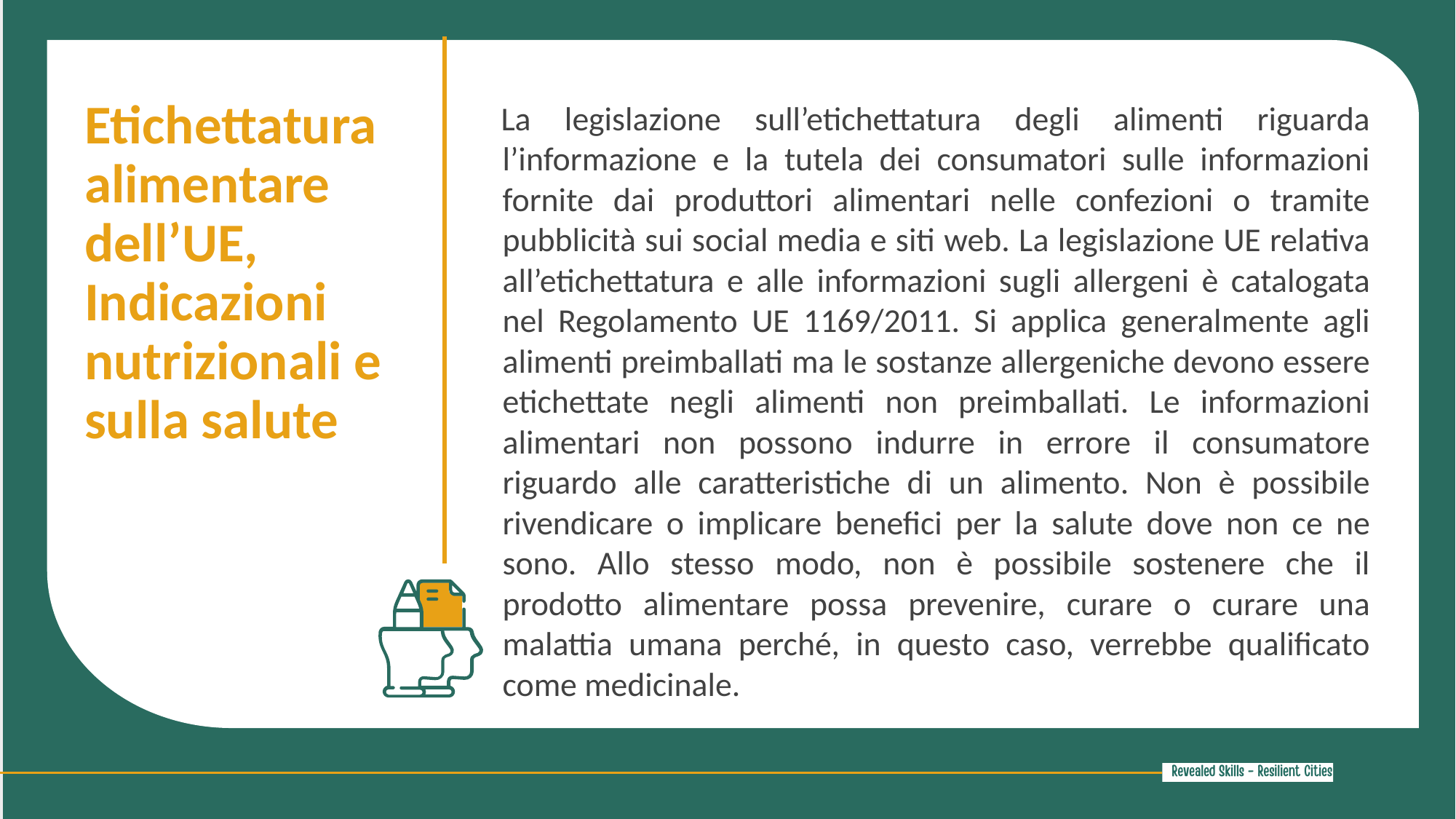

Etichettatura alimentare dell’UE, Indicazioni nutrizionali e sulla salute

La legislazione sull’etichettatura degli alimenti riguarda l’informazione e la tutela dei consumatori sulle informazioni fornite dai produttori alimentari nelle confezioni o tramite pubblicità sui social media e siti web. La legislazione UE relativa all’etichettatura e alle informazioni sugli allergeni è catalogata nel Regolamento UE 1169/2011. Si applica generalmente agli alimenti preimballati ma le sostanze allergeniche devono essere etichettate negli alimenti non preimballati. Le informazioni alimentari non possono indurre in errore il consumatore riguardo alle caratteristiche di un alimento. Non è possibile rivendicare o implicare benefici per la salute dove non ce ne sono. Allo stesso modo, non è possibile sostenere che il prodotto alimentare possa prevenire, curare o curare una malattia umana perché, in questo caso, verrebbe qualificato come medicinale.